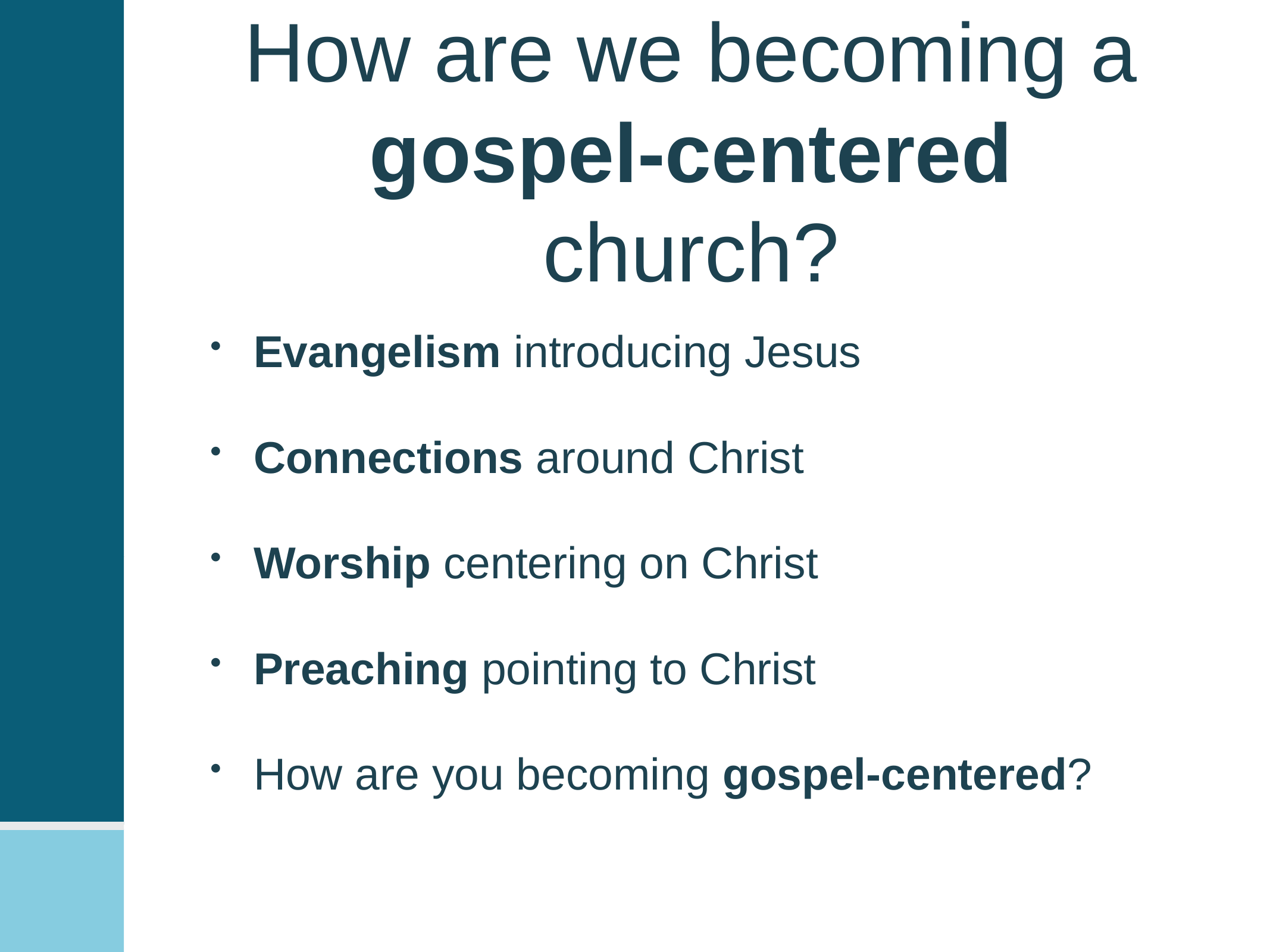

# How are we becoming a gospel-centered church?
Evangelism introducing Jesus
Connections around Christ
Worship centering on Christ
Preaching pointing to Christ
How are you becoming gospel-centered?